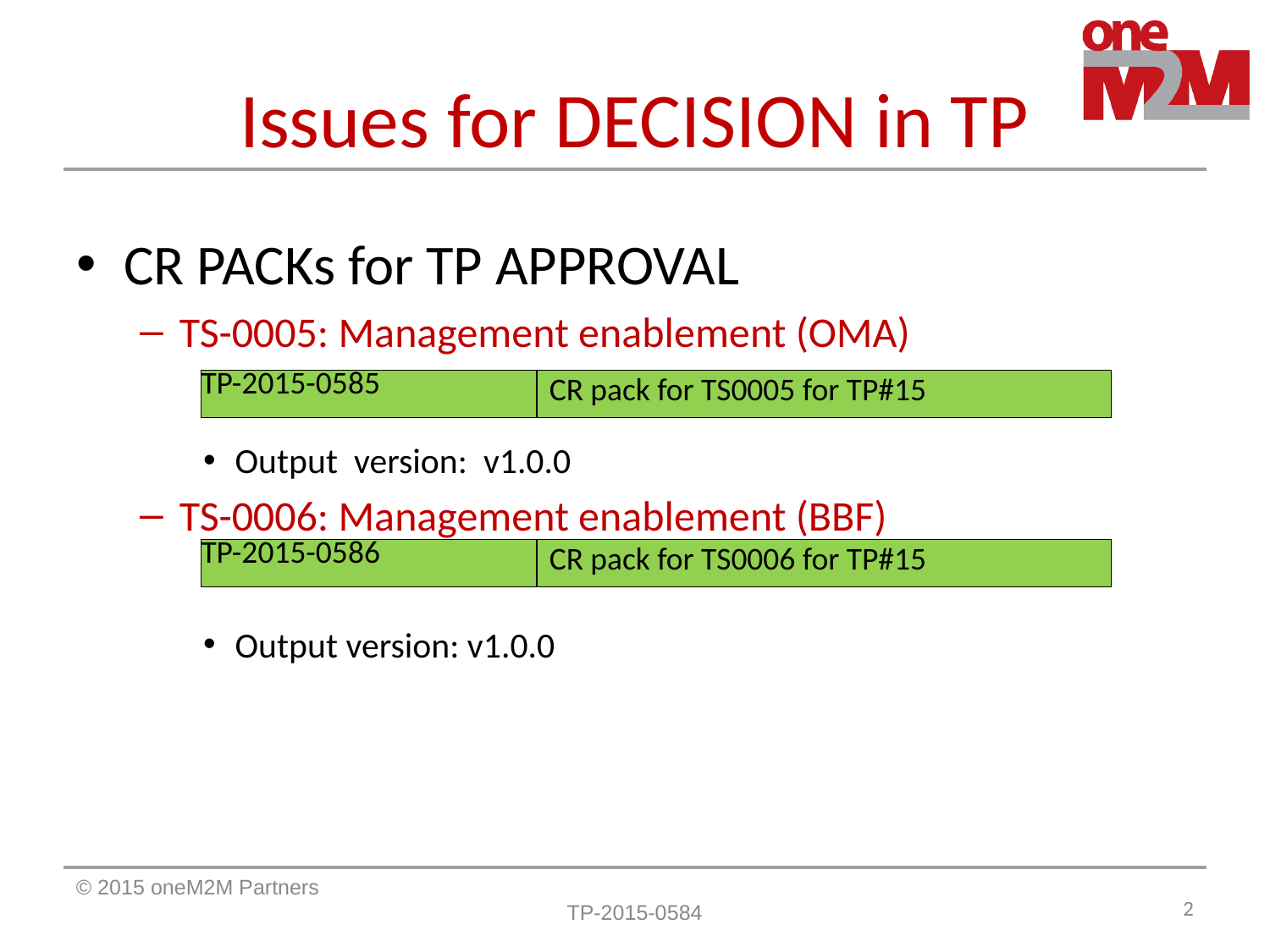

# Issues for DECISION in TP
CR PACKs for TP APPROVAL
TS-0005: Management enablement (OMA)

Output  version:  v1.0.0
TS-0006: Management enablement (BBF)

Output version: v1.0.0

| TP-2015-0585 | CR pack for TS0005 for TP#15 |
| --- | --- |
| TP-2015-0586 | CR pack for TS0006 for TP#15 |
| --- | --- |
2